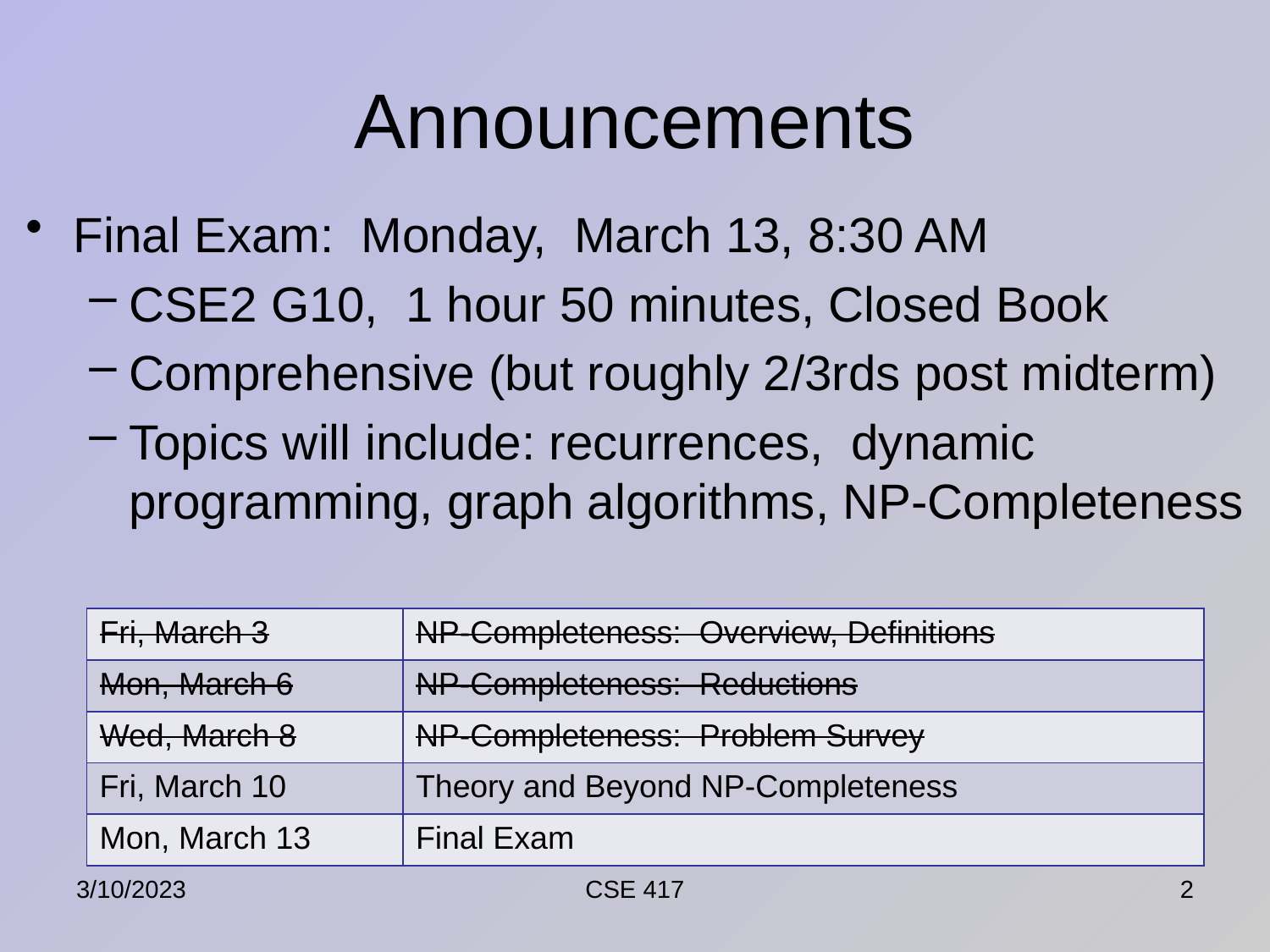

# Announcements
Final Exam:  Monday,  March 13, 8:30 AM
CSE2 G10,  1 hour 50 minutes, Closed Book
Comprehensive (but roughly 2/3rds post midterm)
Topics will include: recurrences,  dynamic programming, graph algorithms, NP-Completeness
| Fri, March 3 | NP-Completeness: Overview, Definitions |
| --- | --- |
| Mon, March 6 | NP-Completeness: Reductions |
| Wed, March 8 | NP-Completeness: Problem Survey |
| Fri, March 10 | Theory and Beyond NP-Completeness |
| Mon, March 13 | Final Exam |
3/10/2023
CSE 417
2